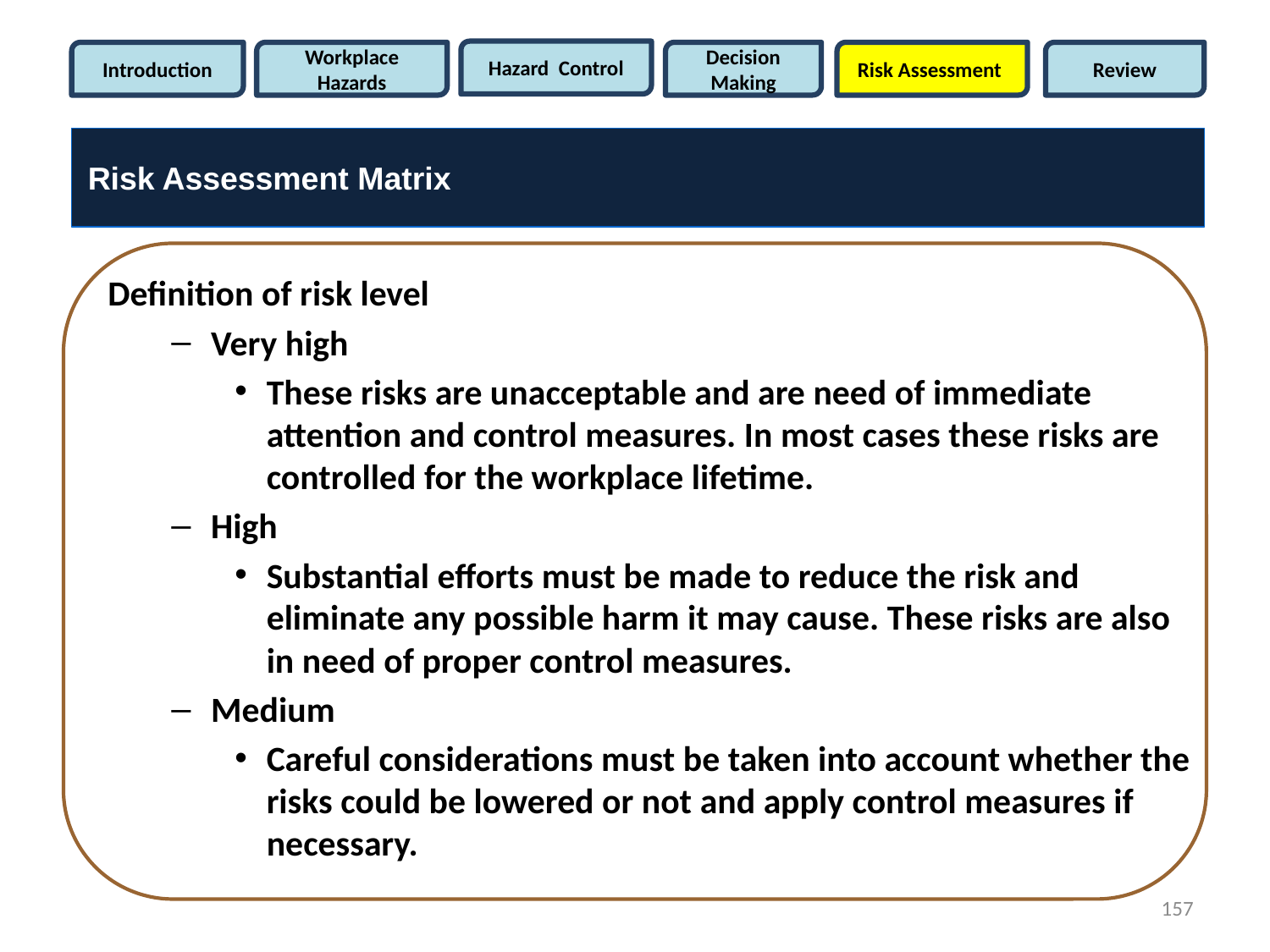

Hazard  Control
Introduction
Workplace Hazards
Decision Making
Risk Assessment
Review

Risk Assessment Matrix

Definition of risk level
Very high
These risks are unacceptable and are need of immediate attention and control measures. In most cases these risks are controlled for the workplace lifetime.
High
Substantial efforts must be made to reduce the risk and eliminate any possible harm it may cause. These risks are also in need of proper control measures.
Medium
Careful considerations must be taken into account whether the risks could be lowered or not and apply control measures if necessary.
157